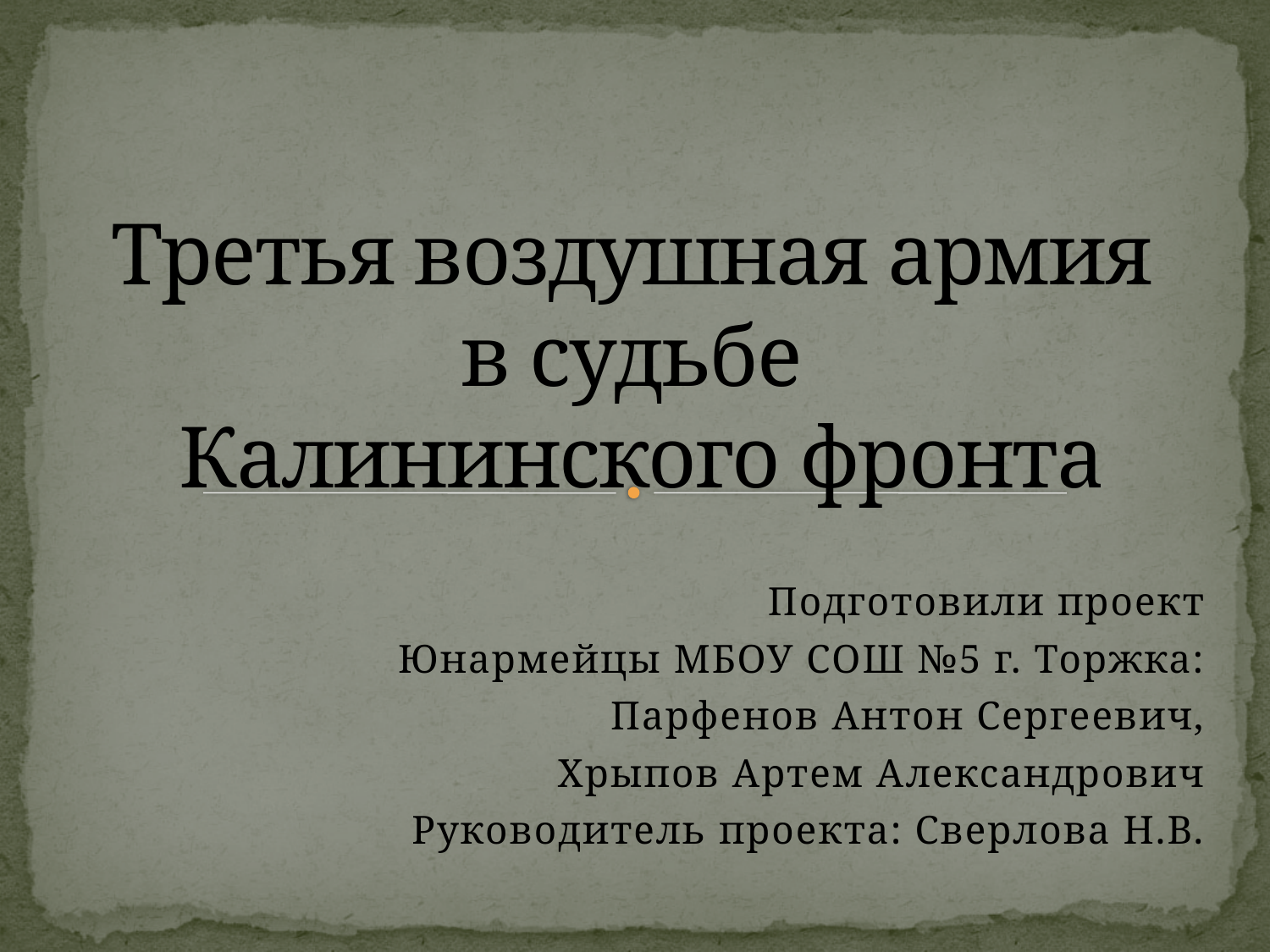

# Третья воздушная армия в судьбе Калининского фронта

Подготовили проект
Юнармейцы МБОУ СОШ №5 г. Торжка:
Парфенов Антон Сергеевич,
Хрыпов Артем Александрович
Руководитель проекта: Сверлова Н.В.